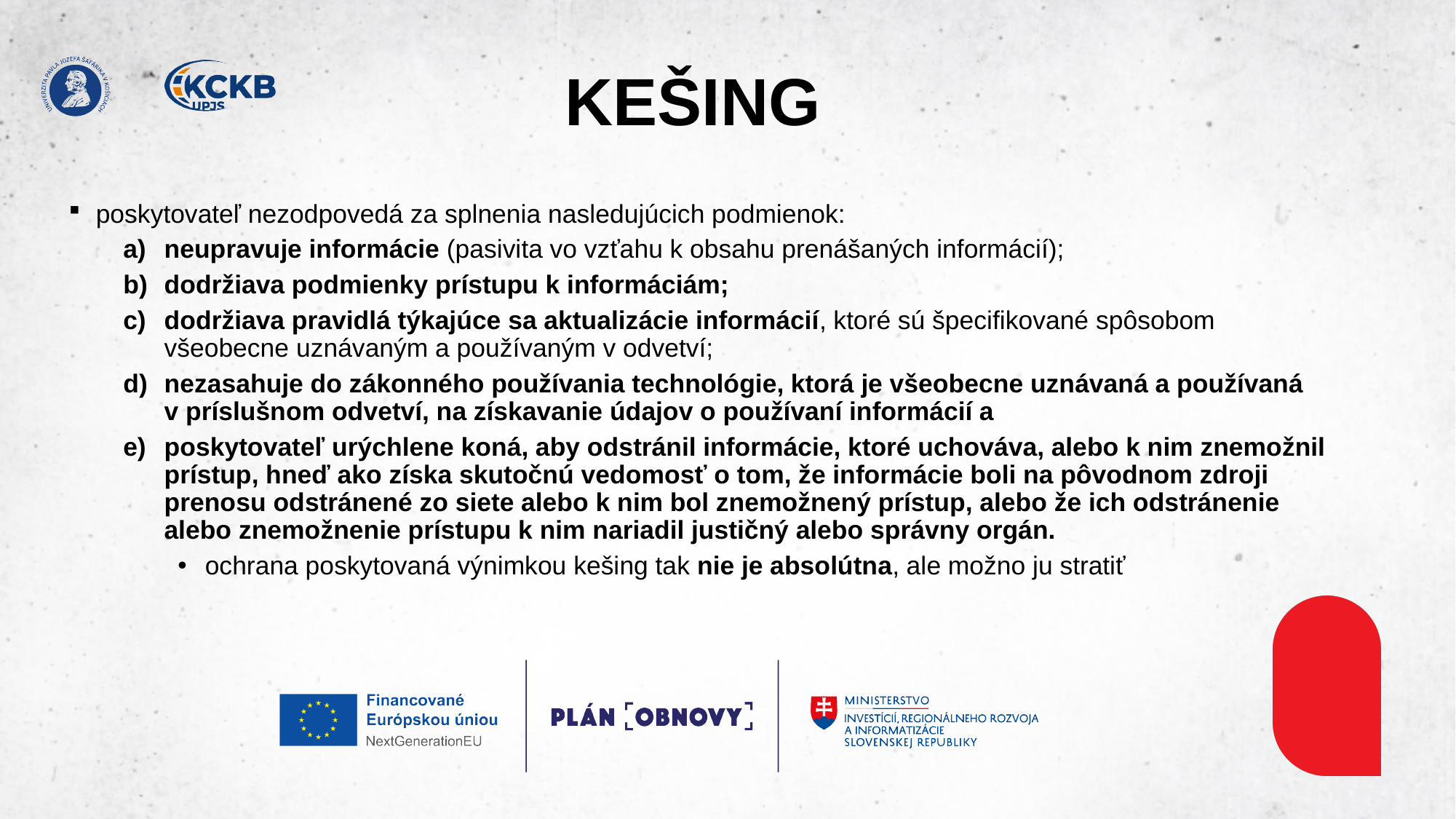

# KEŠING
poskytovateľ nezodpovedá za splnenia nasledujúcich podmienok:
neupravuje informácie (pasivita vo vzťahu k obsahu prenášaných informácií);
dodržiava podmienky prístupu k informáciám;
dodržiava pravidlá týkajúce sa aktualizácie informácií, ktoré sú špecifikované spôsobom všeobecne uznávaným a používaným v odvetví;
nezasahuje do zákonného používania technológie, ktorá je všeobecne uznávaná a používaná v príslušnom odvetví, na získavanie údajov o používaní informácií a
poskytovateľ urýchlene koná, aby odstránil informácie, ktoré uchováva, alebo k nim znemožnil prístup, hneď ako získa skutočnú vedomosť o tom, že informácie boli na pôvodnom zdroji prenosu odstránené zo siete alebo k nim bol znemožnený prístup, alebo že ich odstránenie alebo znemožnenie prístupu k nim nariadil justičný alebo správny orgán.
ochrana poskytovaná výnimkou kešing tak nie je absolútna, ale možno ju stratiť